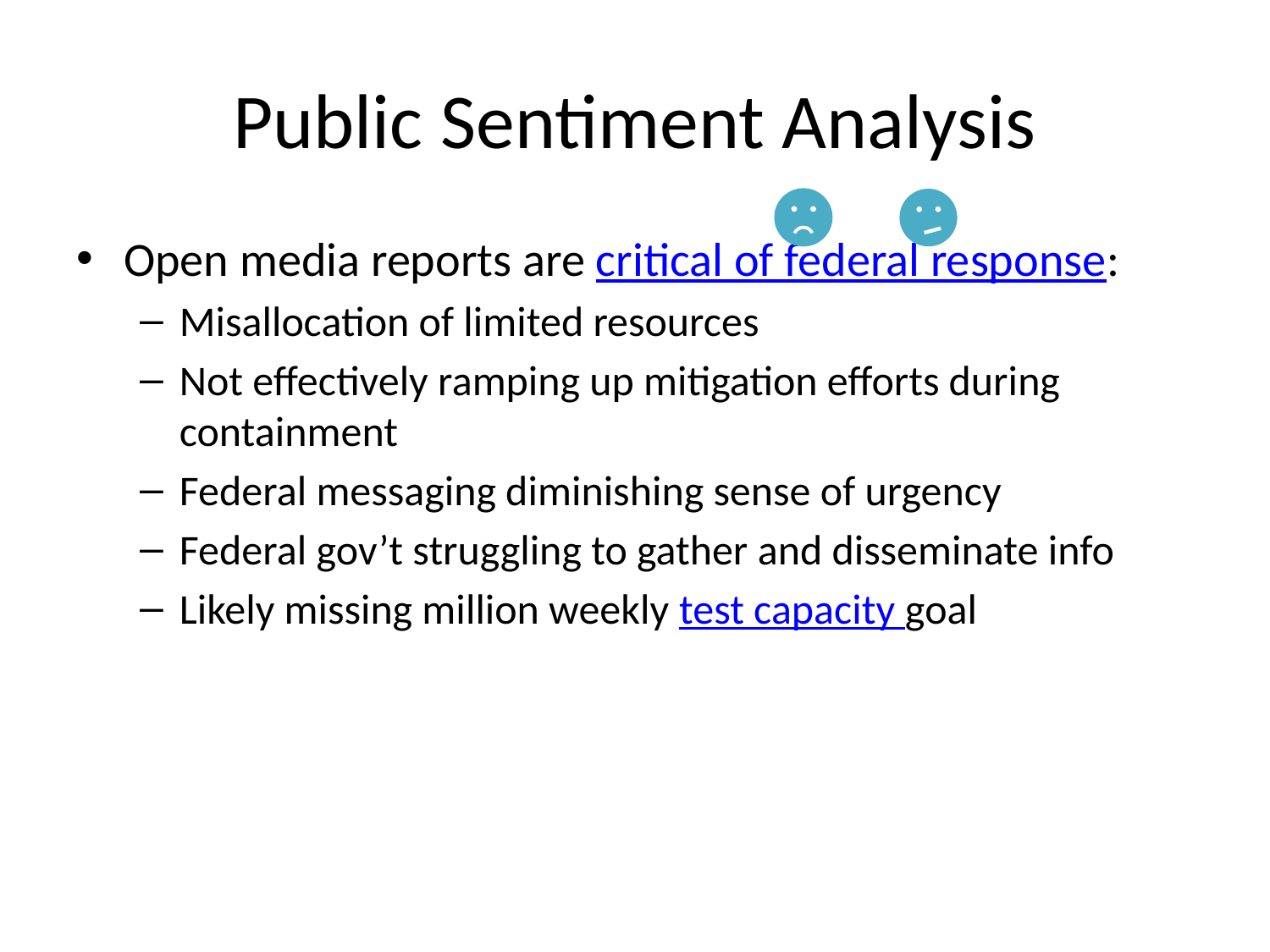

# Public Sentiment Analysis

Open media reports are critical of federal response:
Misallocation of limited resources
Not effectively ramping up mitigation efforts during containment
Federal messaging diminishing sense of urgency
Federal gov’t struggling to gather and disseminate info
Likely missing million weekly test capacity goal